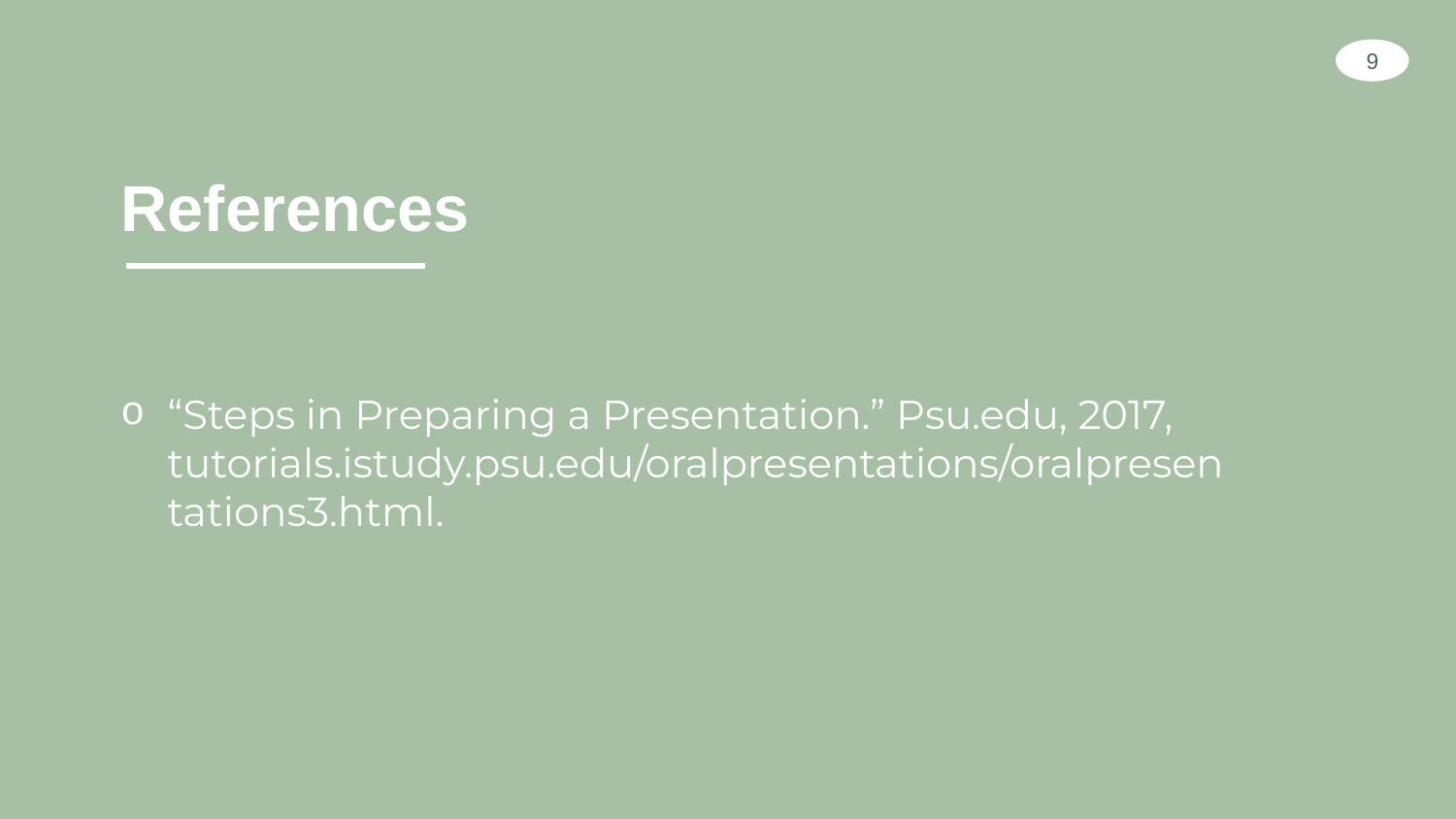

9
# References
“Steps in Preparing a Presentation.” Psu.edu, 2017, tutorials.istudy.psu.edu/oralpresentations/oralpresentations3.html.

‌